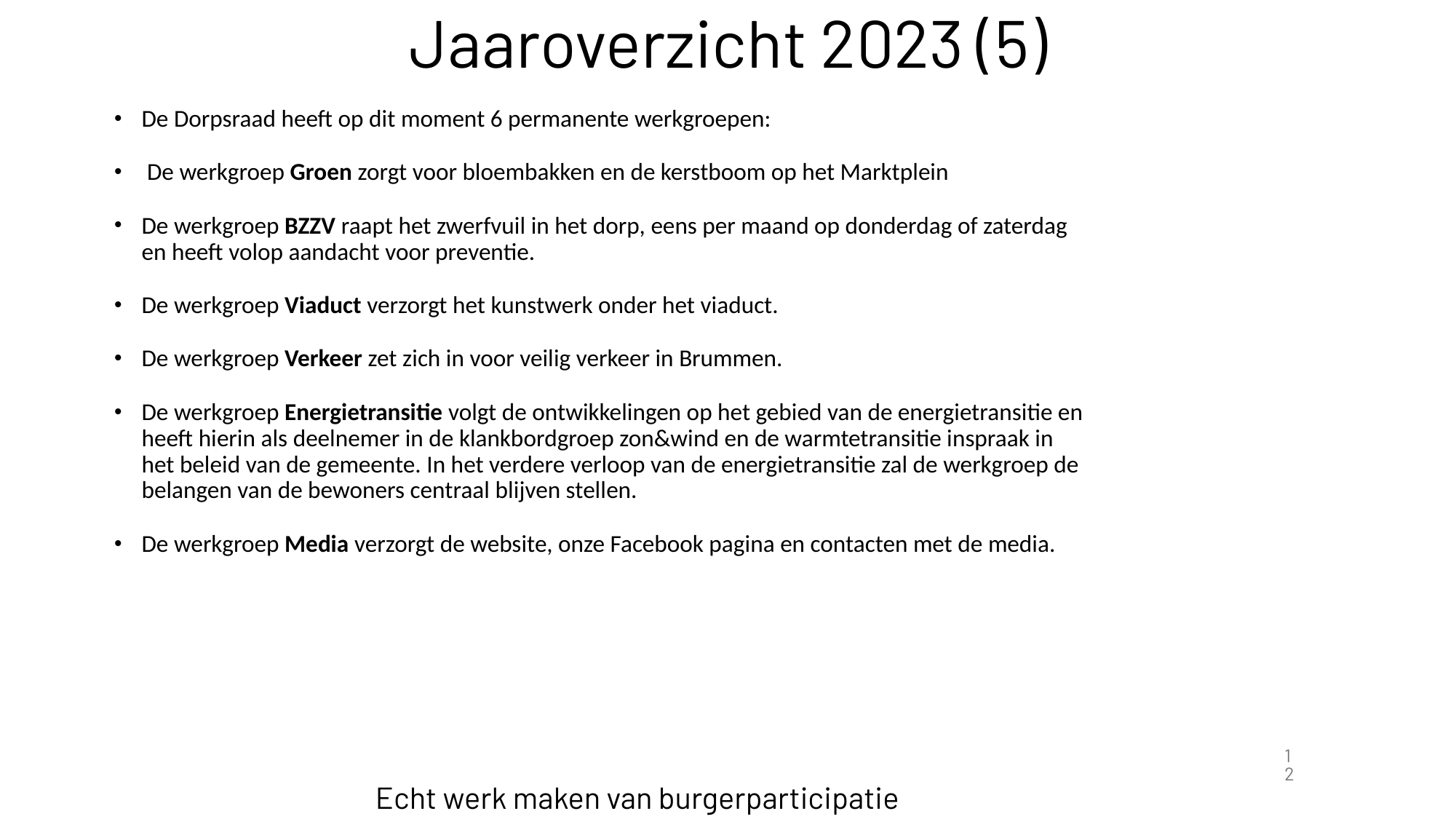

# Jaaroverzicht 2023 (5)
De Dorpsraad heeft op dit moment 6 permanente werkgroepen:
 De werkgroep Groen zorgt voor bloembakken en de kerstboom op het Marktplein
De werkgroep BZZV raapt het zwerfvuil in het dorp, eens per maand op donderdag of zaterdag en heeft volop aandacht voor preventie.
De werkgroep Viaduct verzorgt het kunstwerk onder het viaduct.
De werkgroep Verkeer zet zich in voor veilig verkeer in Brummen.
De werkgroep Energietransitie volgt de ontwikkelingen op het gebied van de energietransitie en heeft hierin als deelnemer in de klankbordgroep zon&wind en de warmtetransitie inspraak in het beleid van de gemeente. In het verdere verloop van de energietransitie zal de werkgroep de belangen van de bewoners centraal blijven stellen.
De werkgroep Media verzorgt de website, onze Facebook pagina en contacten met de media.
12
Echt werk maken van burgerparticipatie